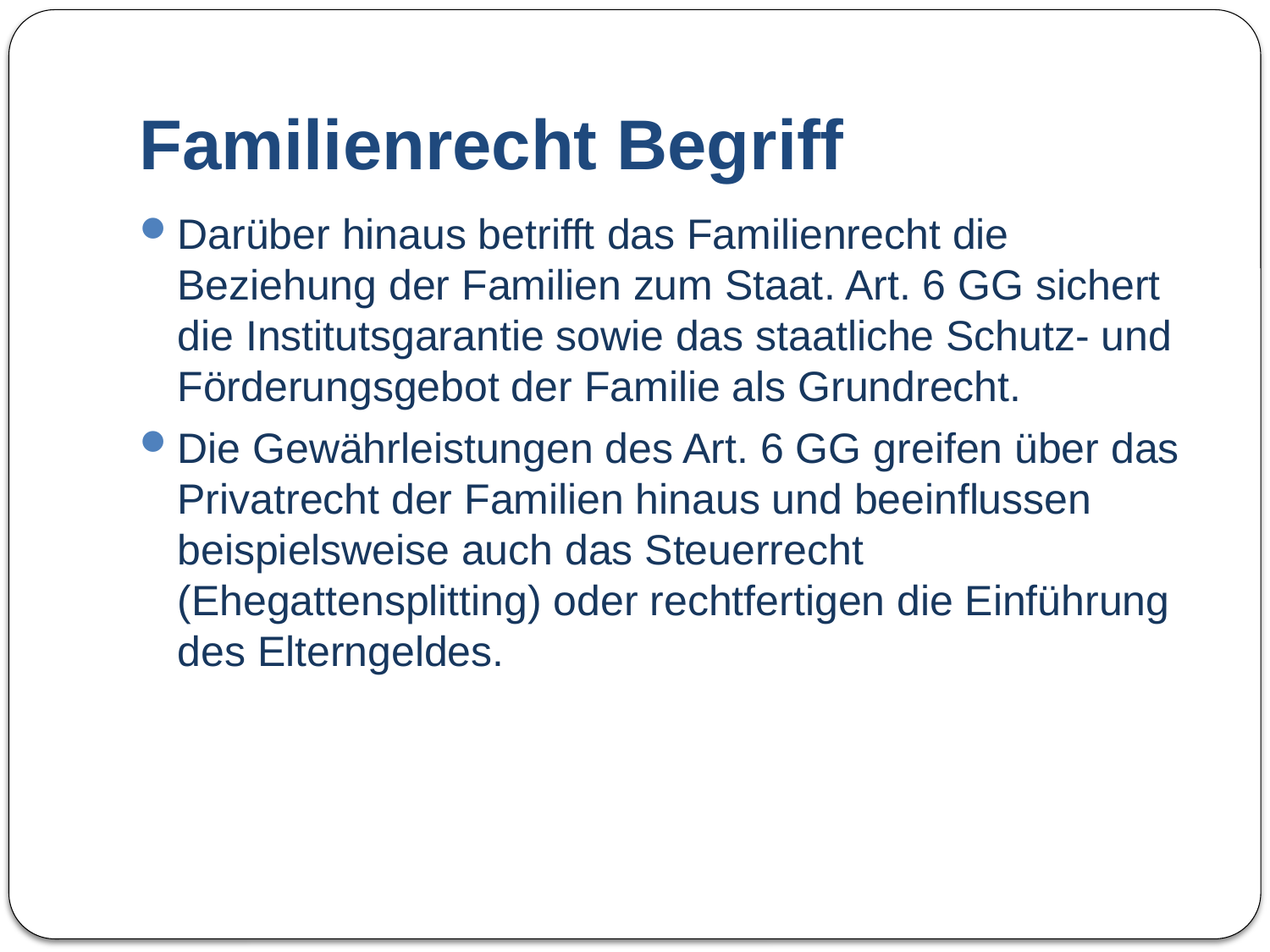

# Familienrecht Begriff
Darüber hinaus betrifft das Familienrecht die Beziehung der Familien zum Staat. Art. 6 GG sichert die Institutsgarantie sowie das staatliche Schutz- und Förderungsgebot der Familie als Grundrecht.
Die Gewährleistungen des Art. 6 GG greifen über das Privatrecht der Familien hinaus und beeinflussen beispielsweise auch das Steuerrecht (Ehegattensplitting) oder rechtfertigen die Einführung des Elterngeldes.